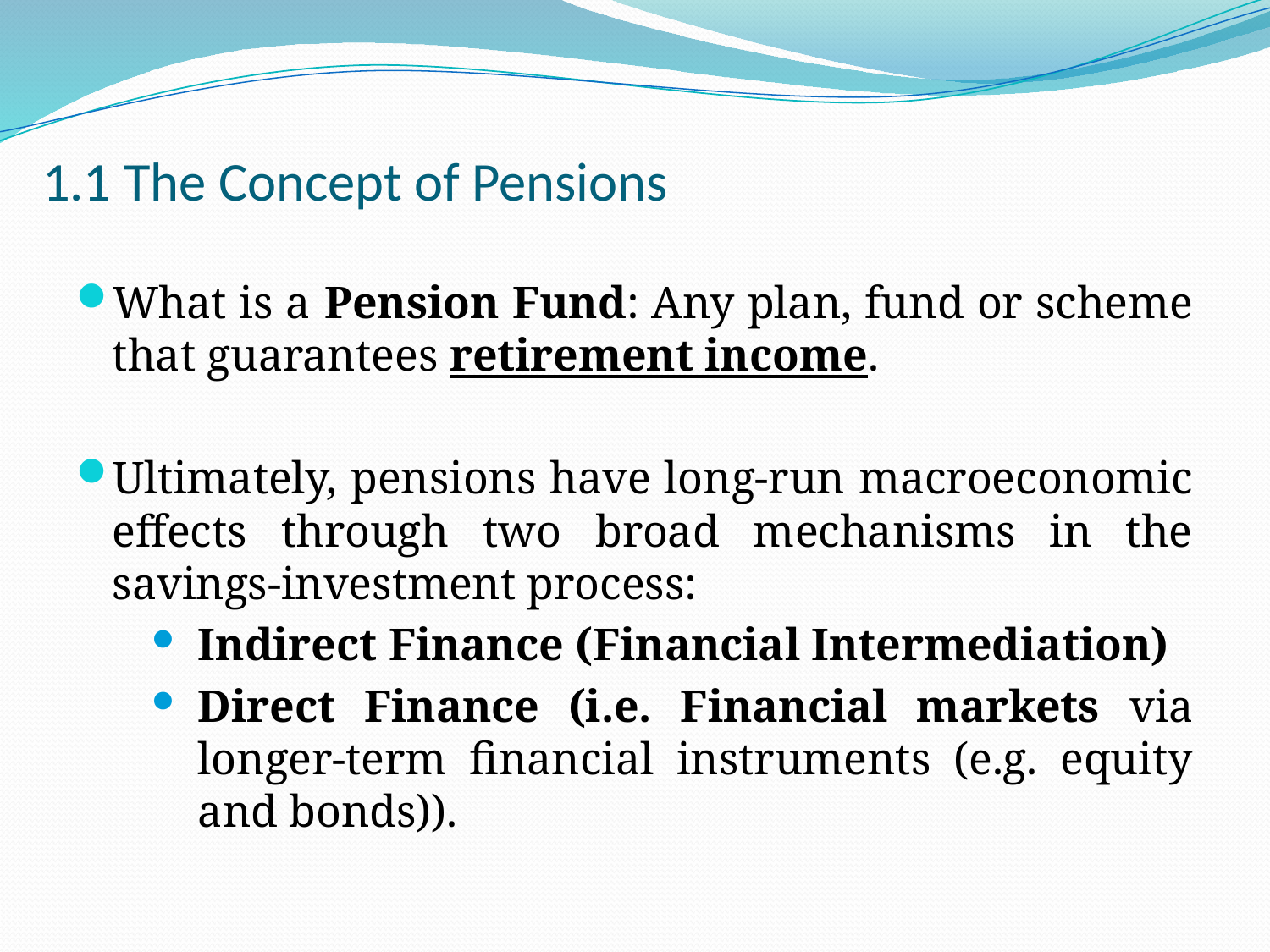

# 1.1 The Concept of Pensions
What is a Pension Fund: Any plan, fund or scheme that guarantees retirement income.

Ultimately, pensions have long-run macroeconomic effects through two broad mechanisms in the savings-investment process:
Indirect Finance (Financial Intermediation)
Direct Finance (i.e. Financial markets via longer-term financial instruments (e.g. equity and bonds)).